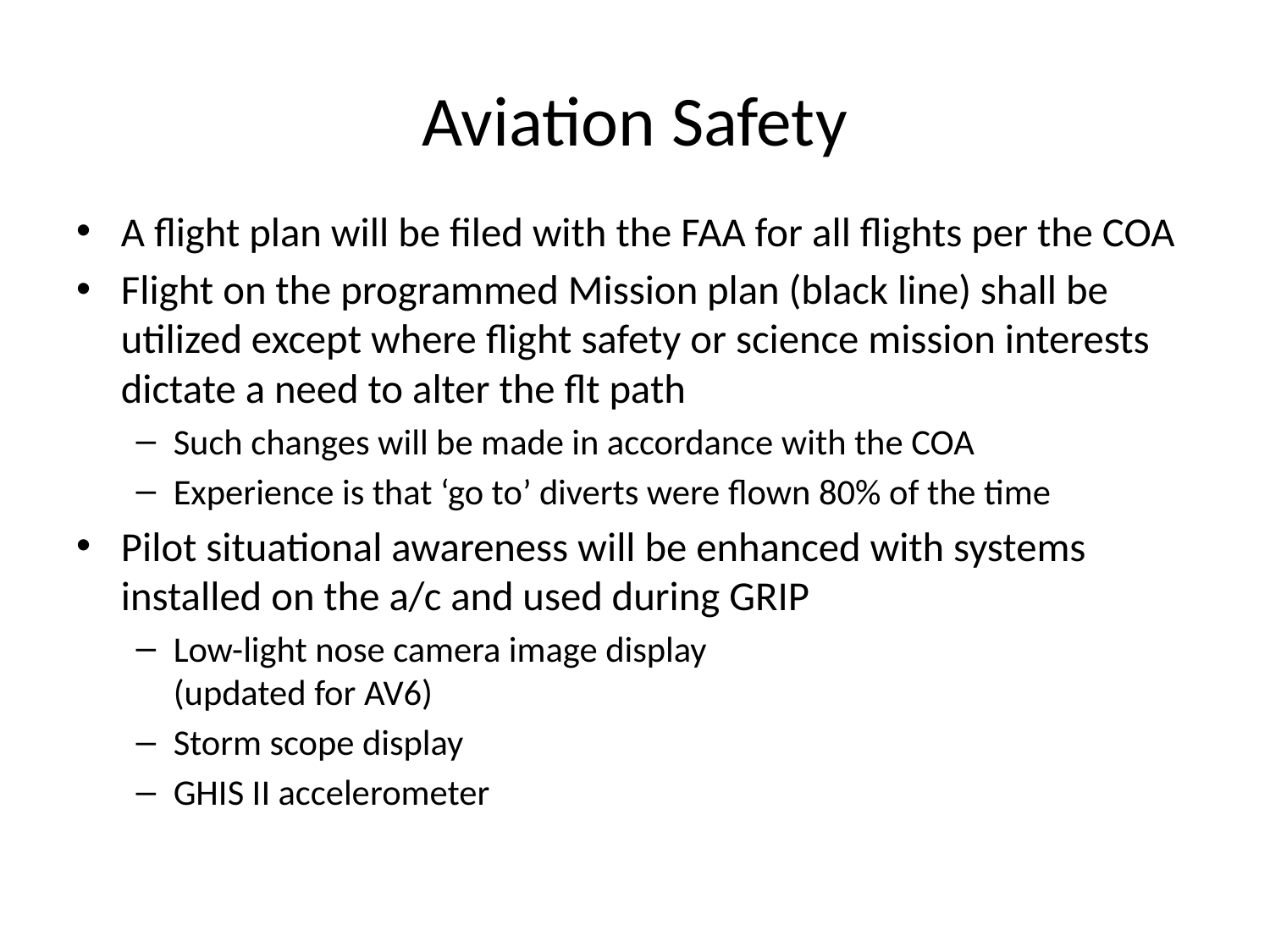

# Aviation Safety
A flight plan will be filed with the FAA for all flights per the COA
Flight on the programmed Mission plan (black line) shall be utilized except where flight safety or science mission interests dictate a need to alter the flt path
Such changes will be made in accordance with the COA
Experience is that ‘go to’ diverts were flown 80% of the time
Pilot situational awareness will be enhanced with systems installed on the a/c and used during GRIP
Low-light nose camera image display
(updated for AV6)
Storm scope display
GHIS II accelerometer